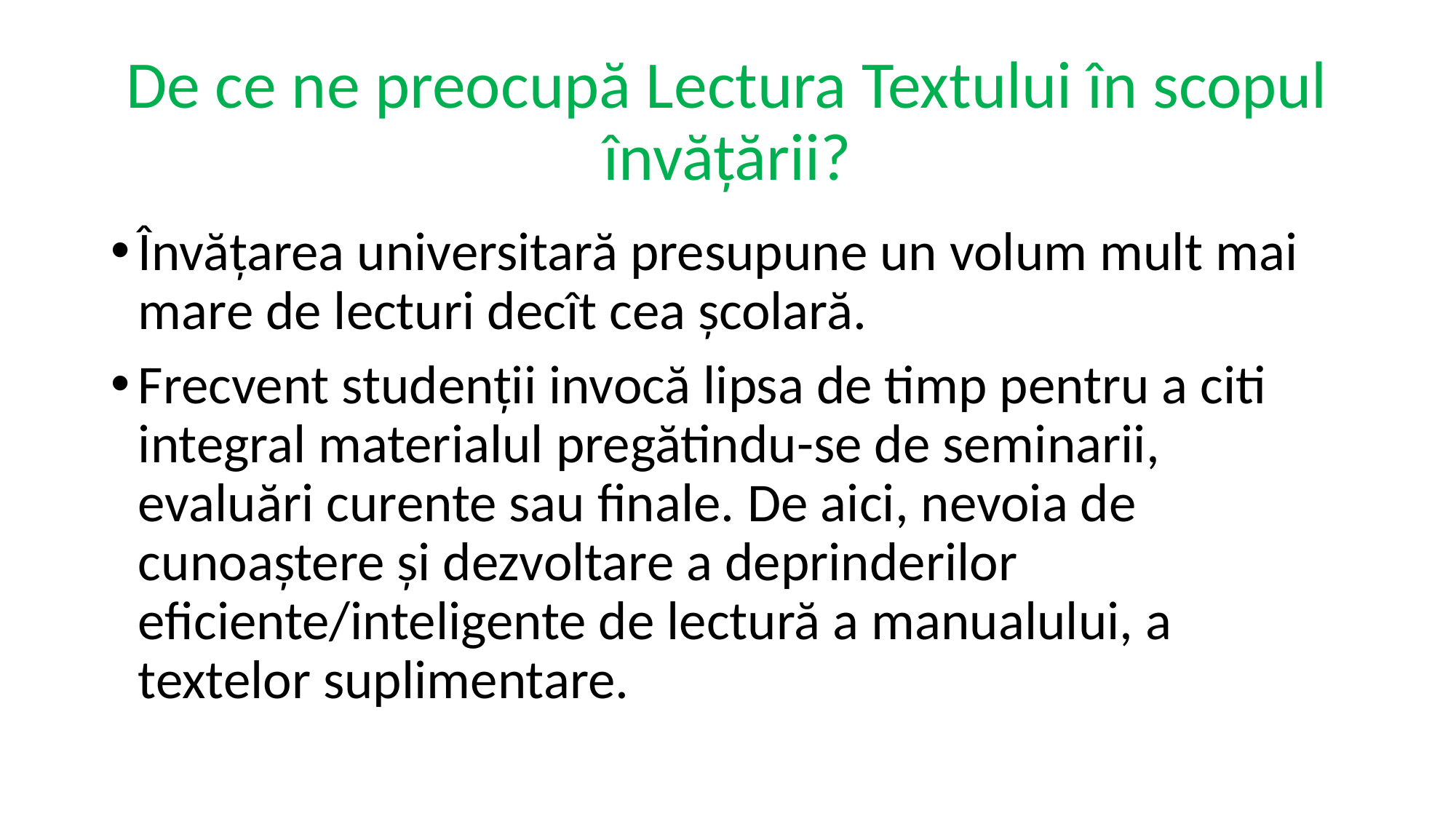

# De ce ne preocupă Lectura Textului în scopul învățării?
Învățarea universitară presupune un volum mult mai mare de lecturi decît cea școlară.
Frecvent studenții invocă lipsa de timp pentru a citi integral materialul pregătindu-se de seminarii, evaluări curente sau finale. De aici, nevoia de cunoaștere și dezvoltare a deprinderilor eficiente/inteligente de lectură a manualului, a textelor suplimentare.